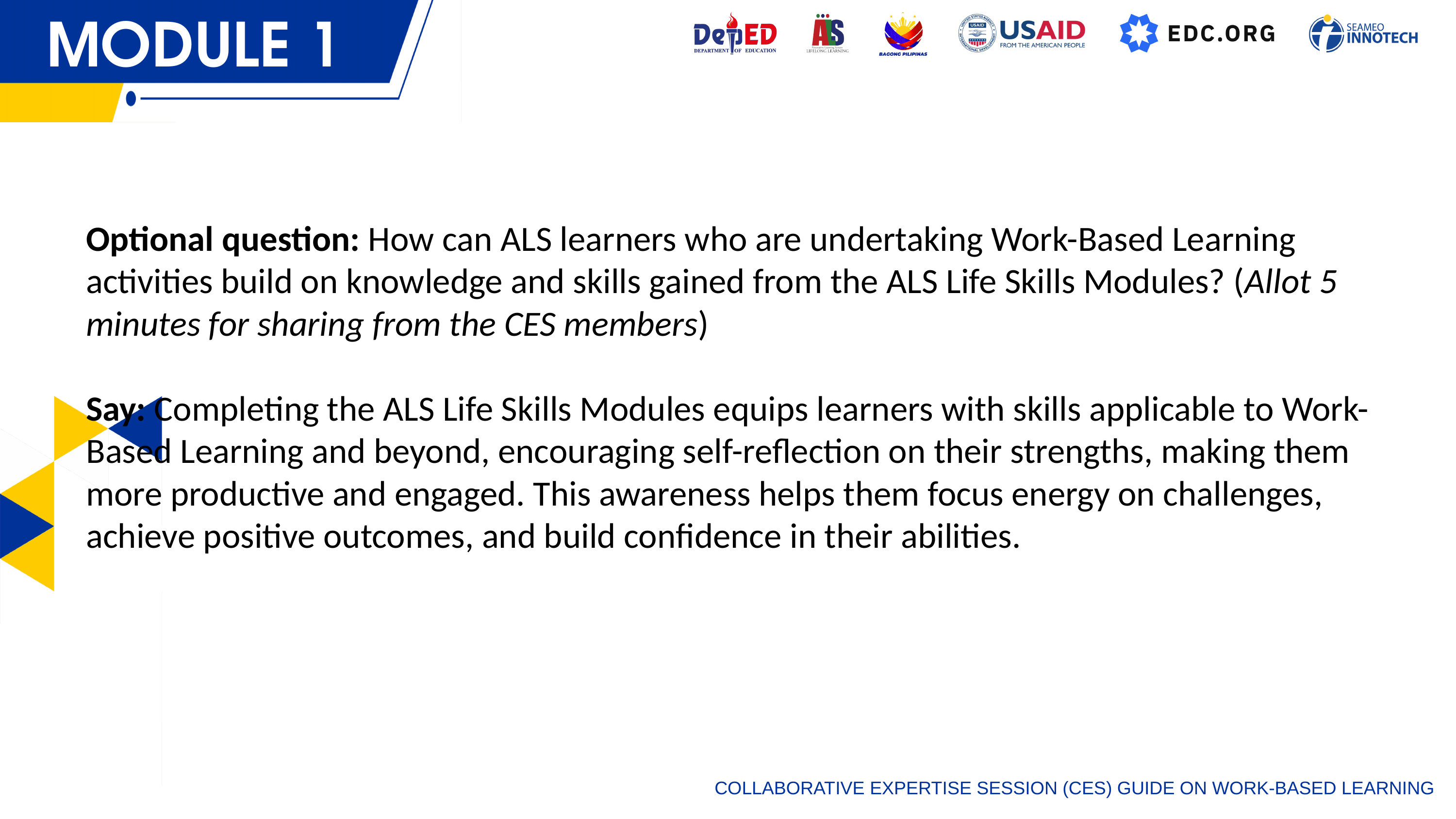

MODULE 1

MODULE 1
Optional question: How can ALS learners who are undertaking Work-Based Learning activities build on knowledge and skills gained from the ALS Life Skills Modules? (Allot 5 minutes for sharing from the CES members)

Say: Completing the ALS Life Skills Modules equips learners with skills applicable to Work-Based Learning and beyond, encouraging self-reflection on their strengths, making them more productive and engaged. This awareness helps them focus energy on challenges, achieve positive outcomes, and build confidence in their abilities.

COLLABORATIVE EXPERTISE SESSION (CES) GUIDE ON WORK-BASED LEARNING